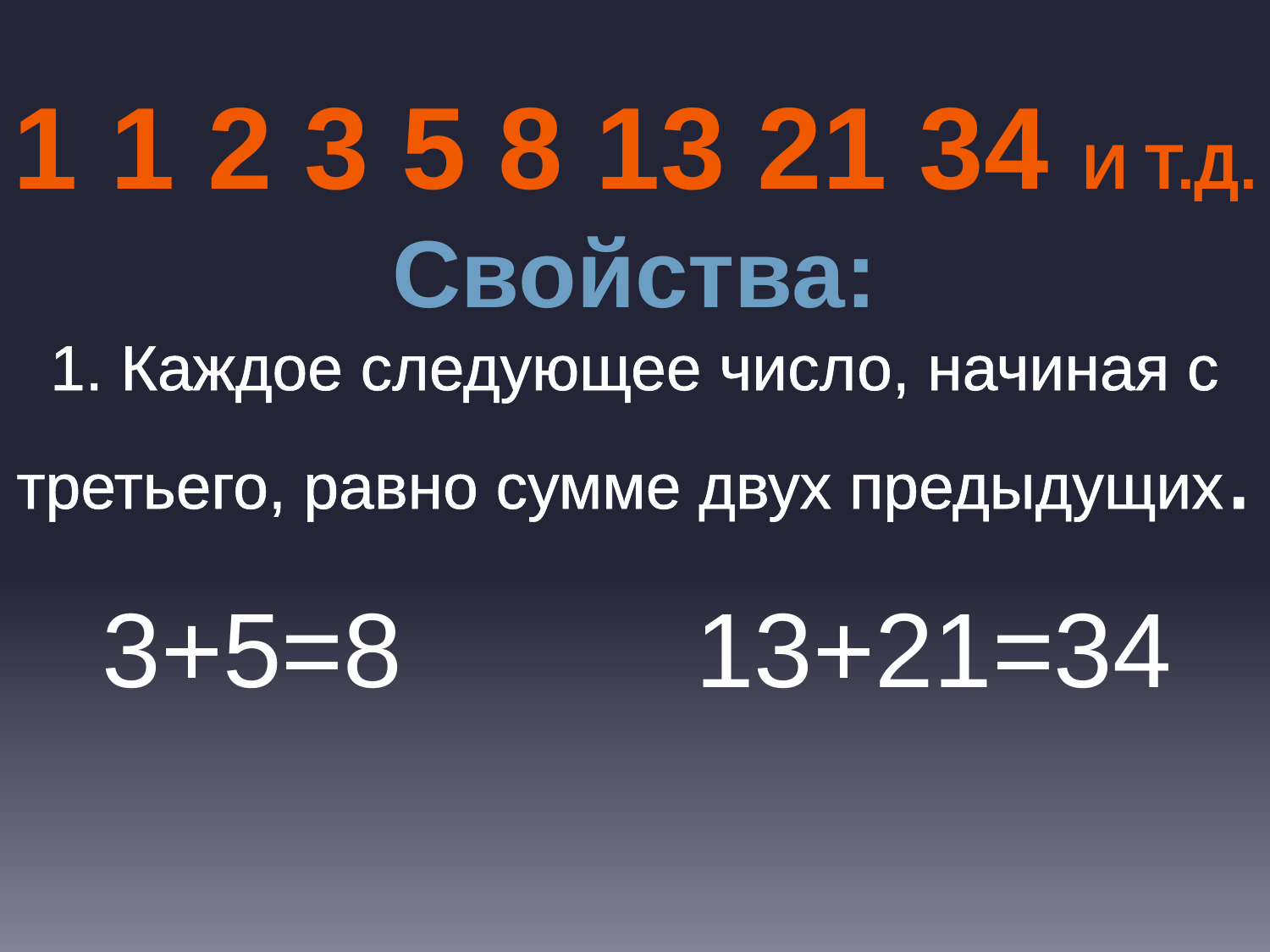

1 1 2 3 5 8 13 21 34 и т.д.
Свойства:
1. Каждое следующее число, начиная с третьего, равно сумме двух предыдущих.
3+5=8          13+21=34